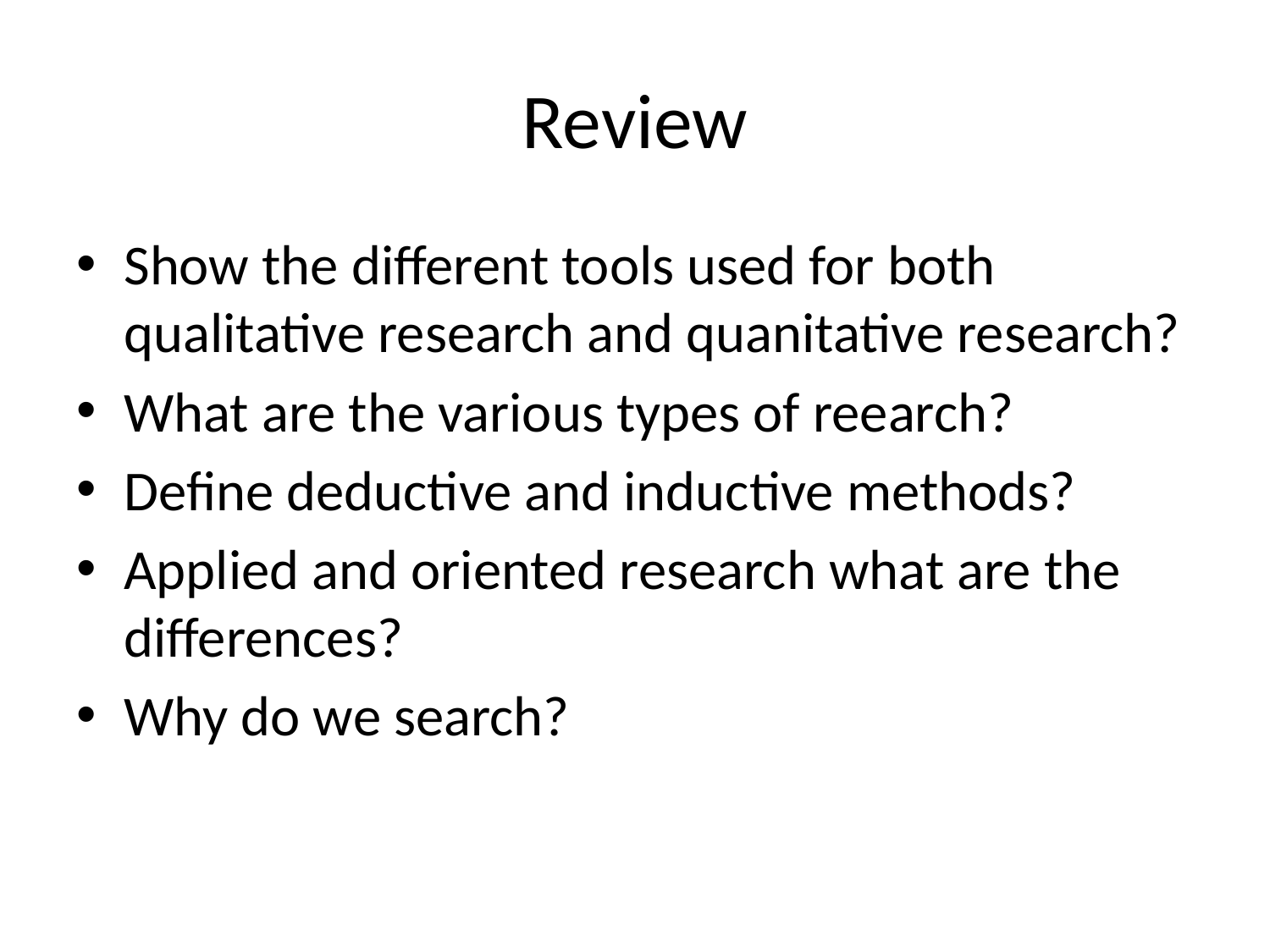

# Review
Show the different tools used for both qualitative research and quanitative research?
What are the various types of reearch?
Define deductive and inductive methods?
Applied and oriented research what are the differences?
Why do we search?